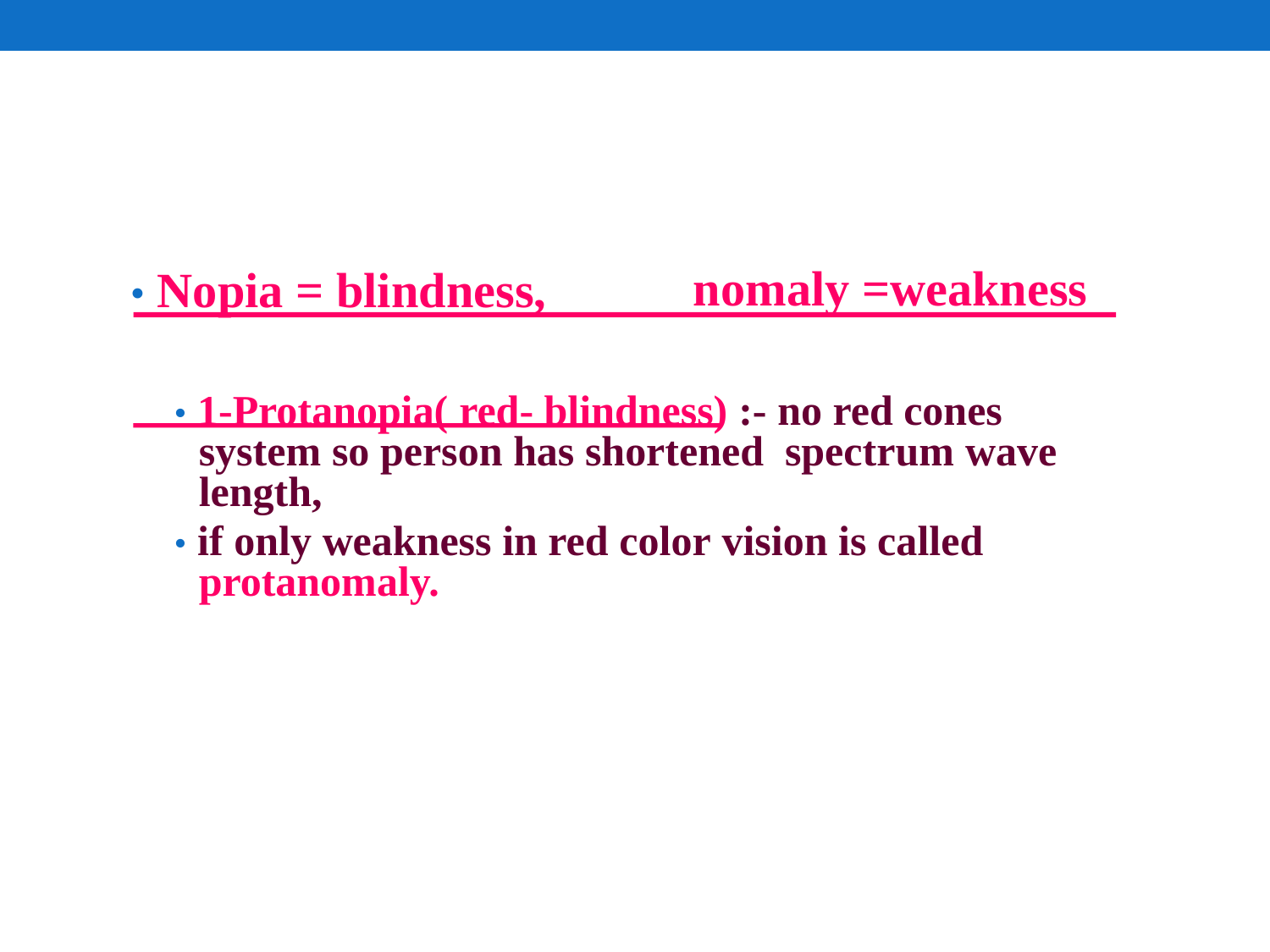

• Nopia = blindness,
nomaly =weakness

• 1-Protanopia( red- blindness) :- no red cones
	system so person has shortened  spectrum wave
	length,
• if only weakness in red color vision is called
	protanomaly.